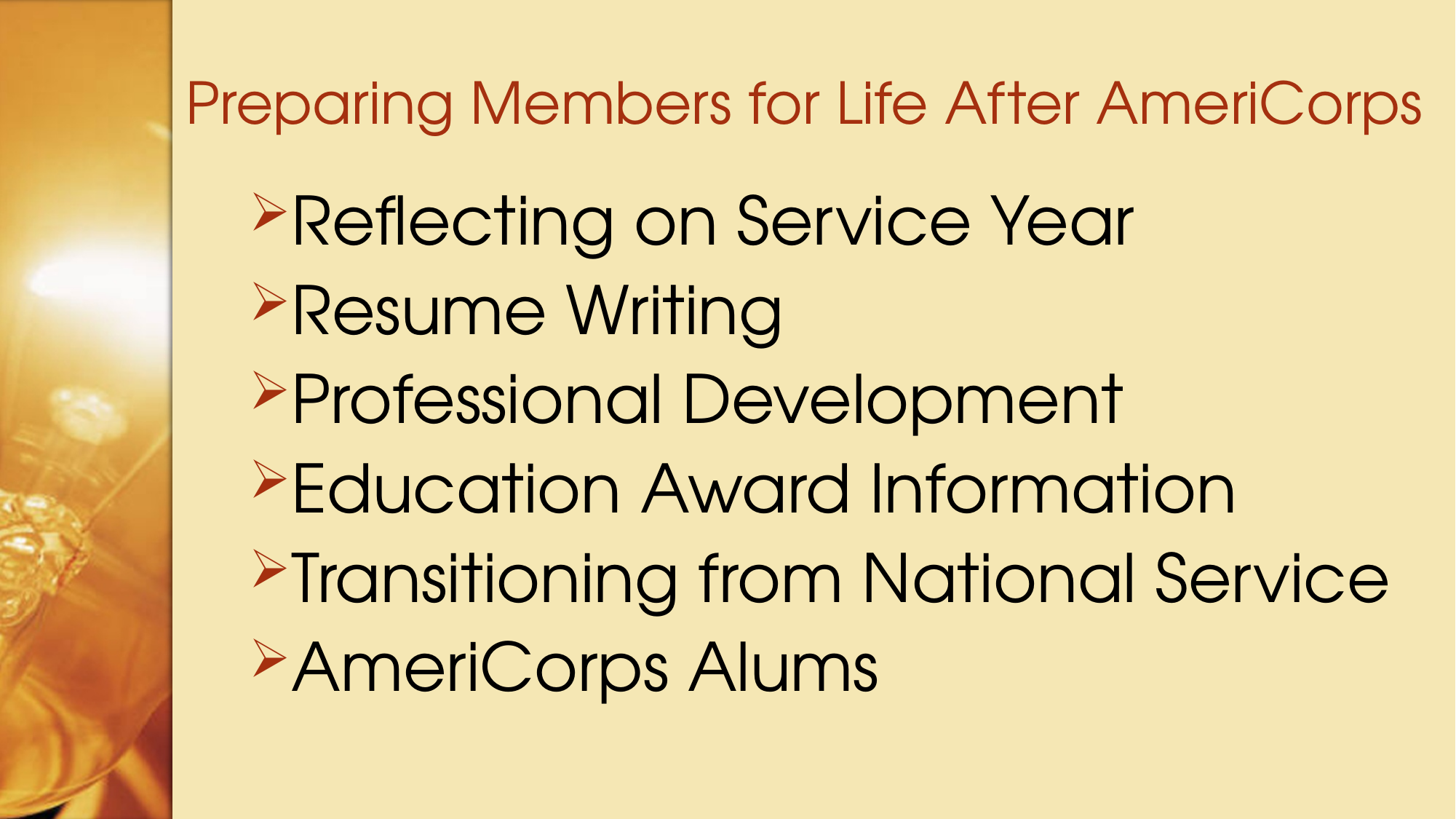

# Preparing Members for Life After AmeriCorps
Reflecting on Service Year
Resume Writing
Professional Development
Education Award Information
Transitioning from National Service
AmeriCorps Alums